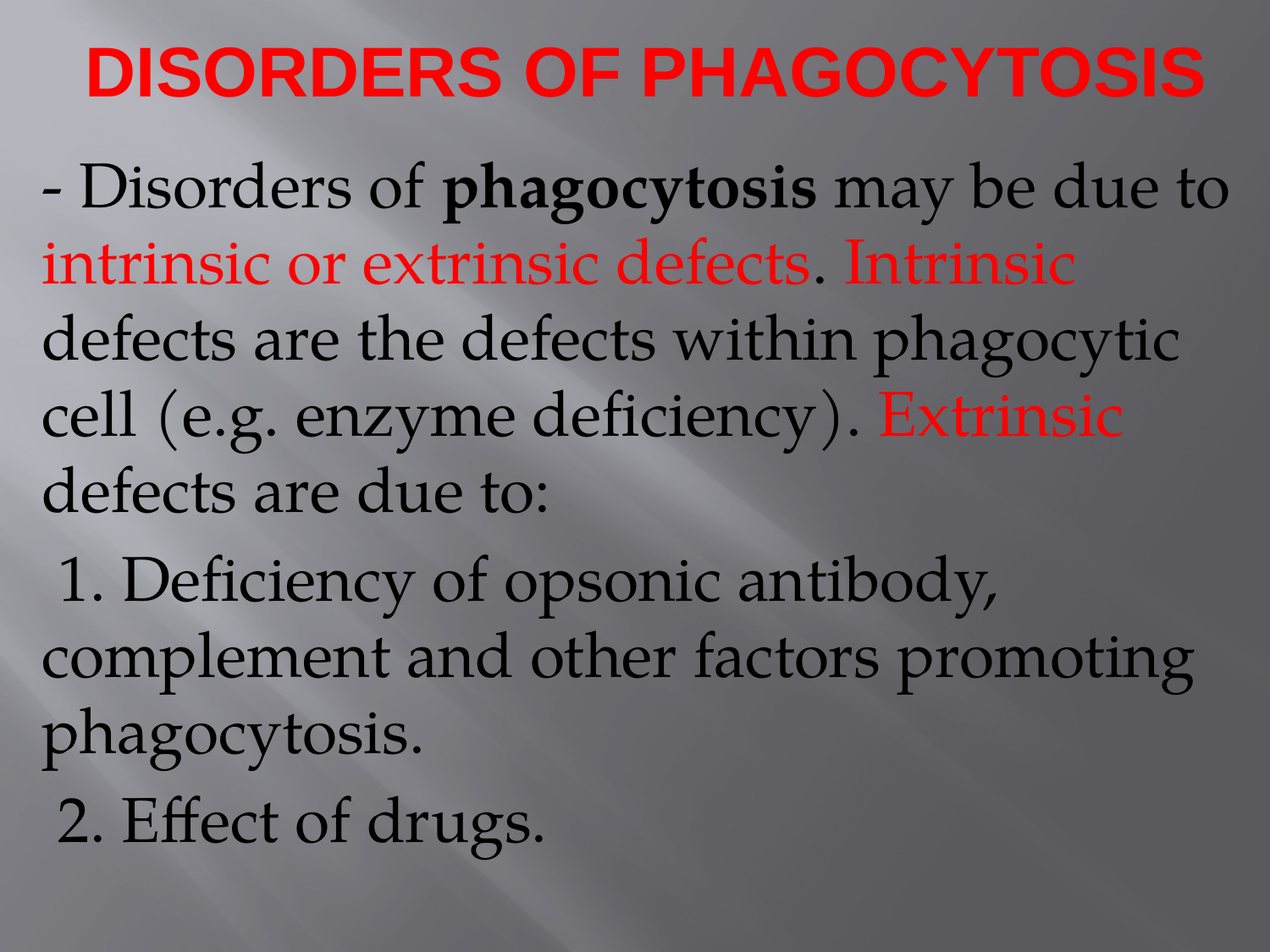

# DISORDERS OF PHAGOCYTOSIS
- Disorders of phagocytosis may be due to intrinsic or extrinsic defects. Intrinsic defects are the defects within phagocytic cell (e.g. enzyme deficiency). Extrinsic defects are due to:
 1. Deficiency of opsonic antibody, complement and other factors promoting phagocytosis.
 2. Effect of drugs.